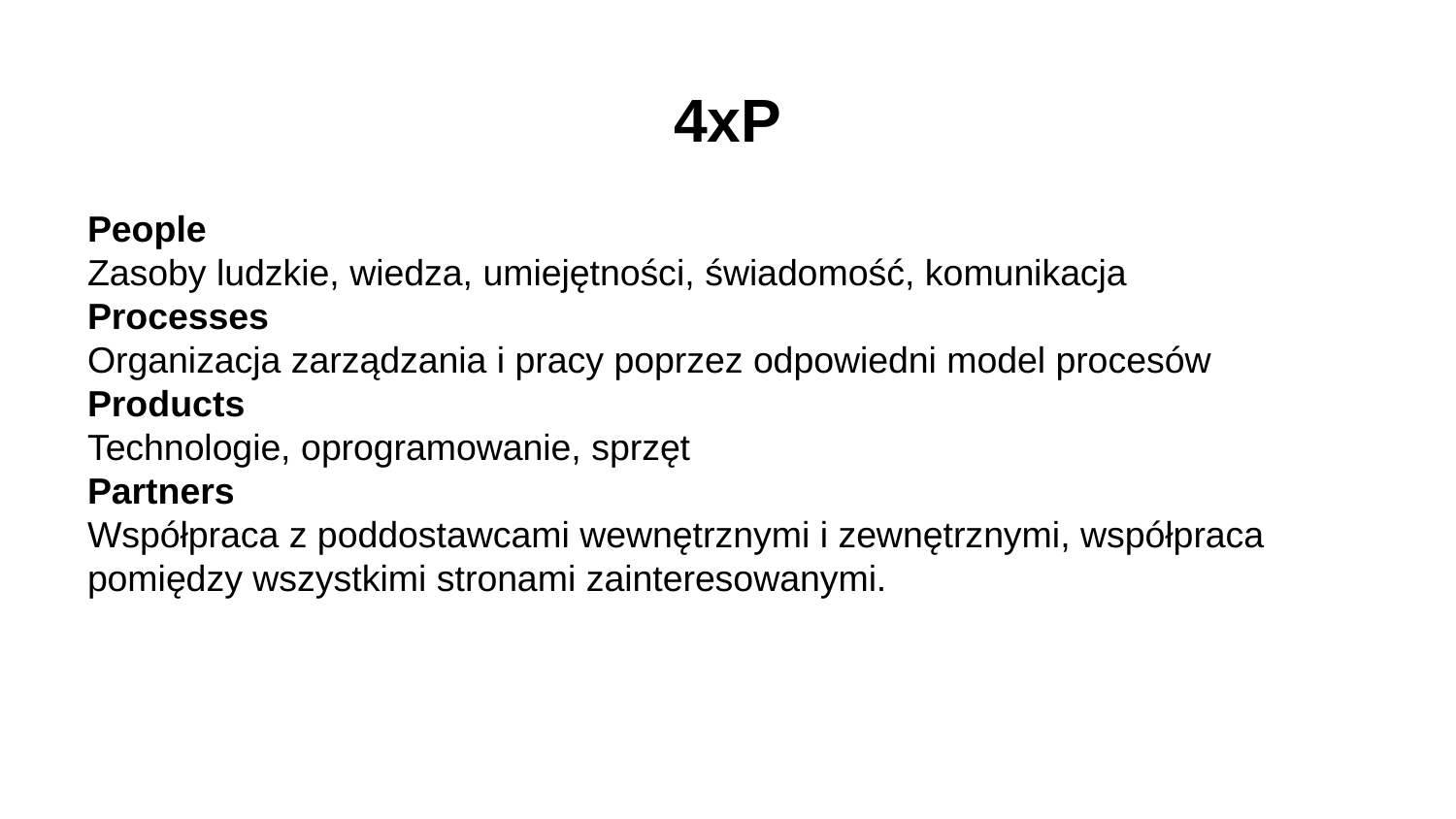

# 4xP
People
Zasoby ludzkie, wiedza, umiejętności, świadomość, komunikacja
Processes
Organizacja zarządzania i pracy poprzez odpowiedni model procesów
Products
Technologie, oprogramowanie, sprzęt
Partners
Współpraca z poddostawcami wewnętrznymi i zewnętrznymi, współpraca pomiędzy wszystkimi stronami zainteresowanymi.